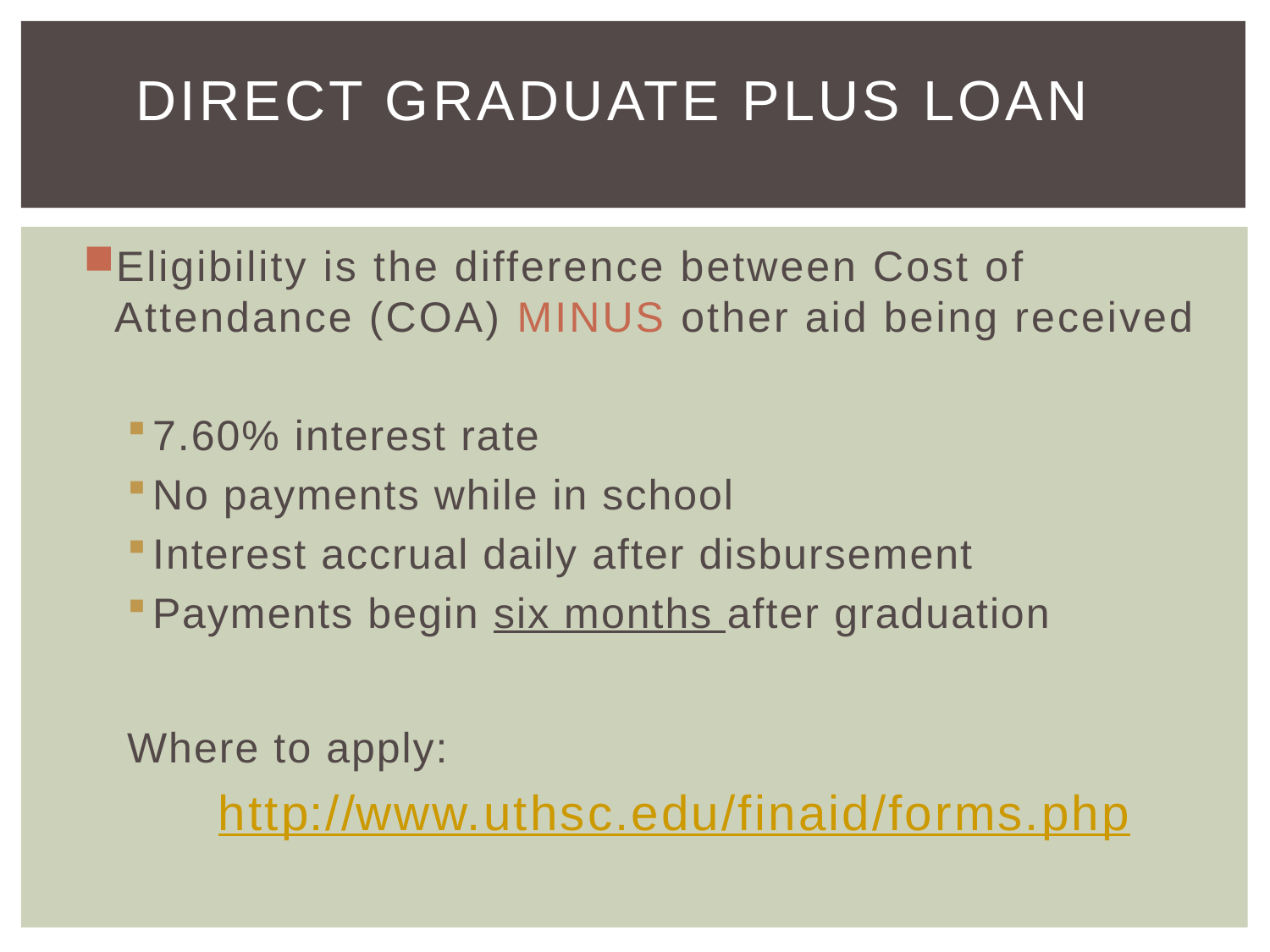

# Direct Graduate PLUS Loan
Eligibility is the difference between Cost of Attendance (COA) MINUS other aid being received

7.60% interest rate
No payments while in school
Interest accrual daily after disbursement
Payments begin six months after graduation

Where to apply:
	http://www.uthsc.edu/finaid/forms.php